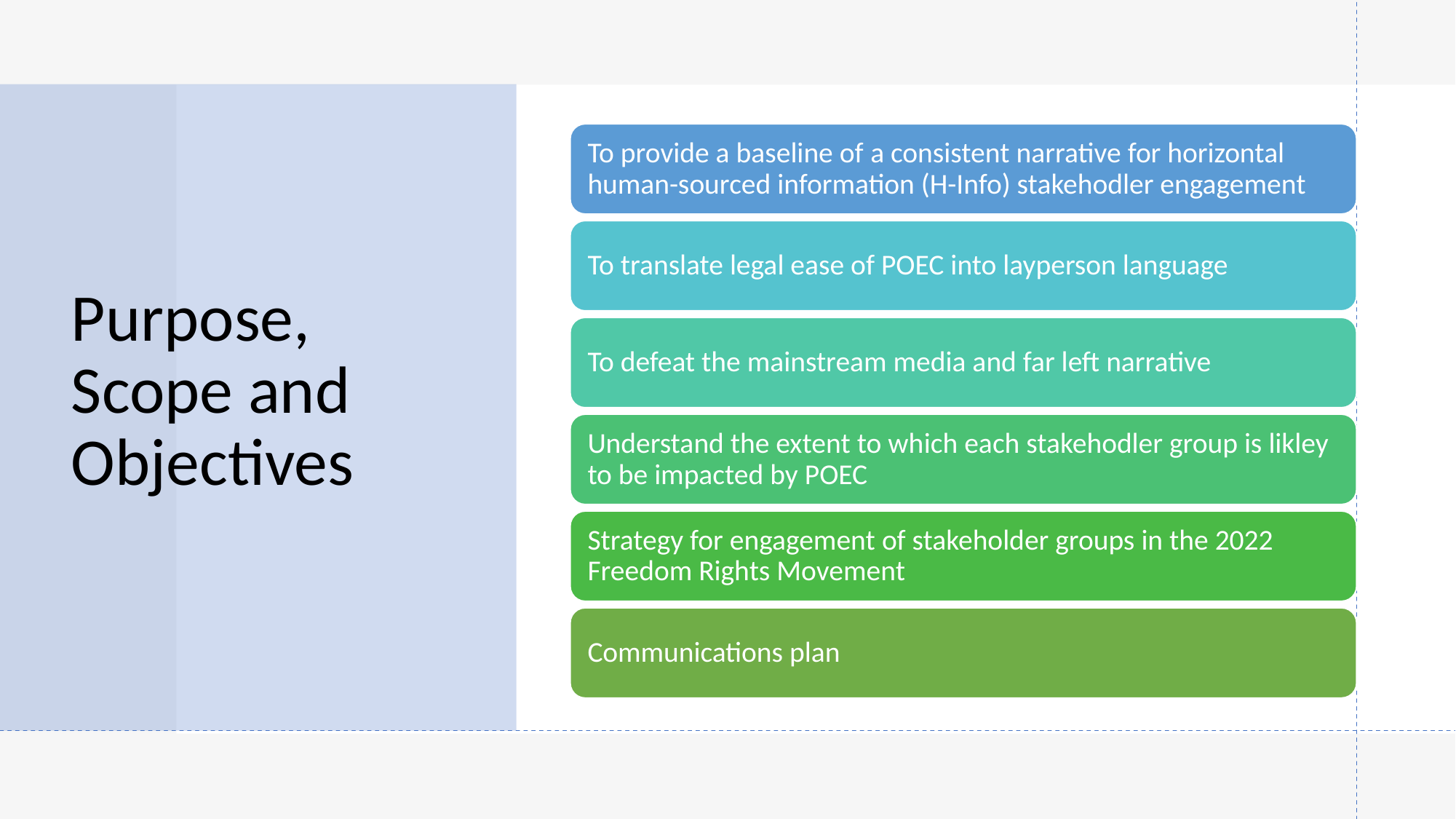

# Purpose, Scope and Objectives

To provide a baseline of a consistent narrative for horizontal human-sourced information (H-Info) stakehodler engagement
To translate legal ease of POEC into layperson language
To defeat the mainstream media and far left narrative
Understand the extent to which each stakehodler group is likley to be impacted by POEC
Strategy for engagement of stakeholder groups in the 2022 Freedom Rights Movement
Communications plan